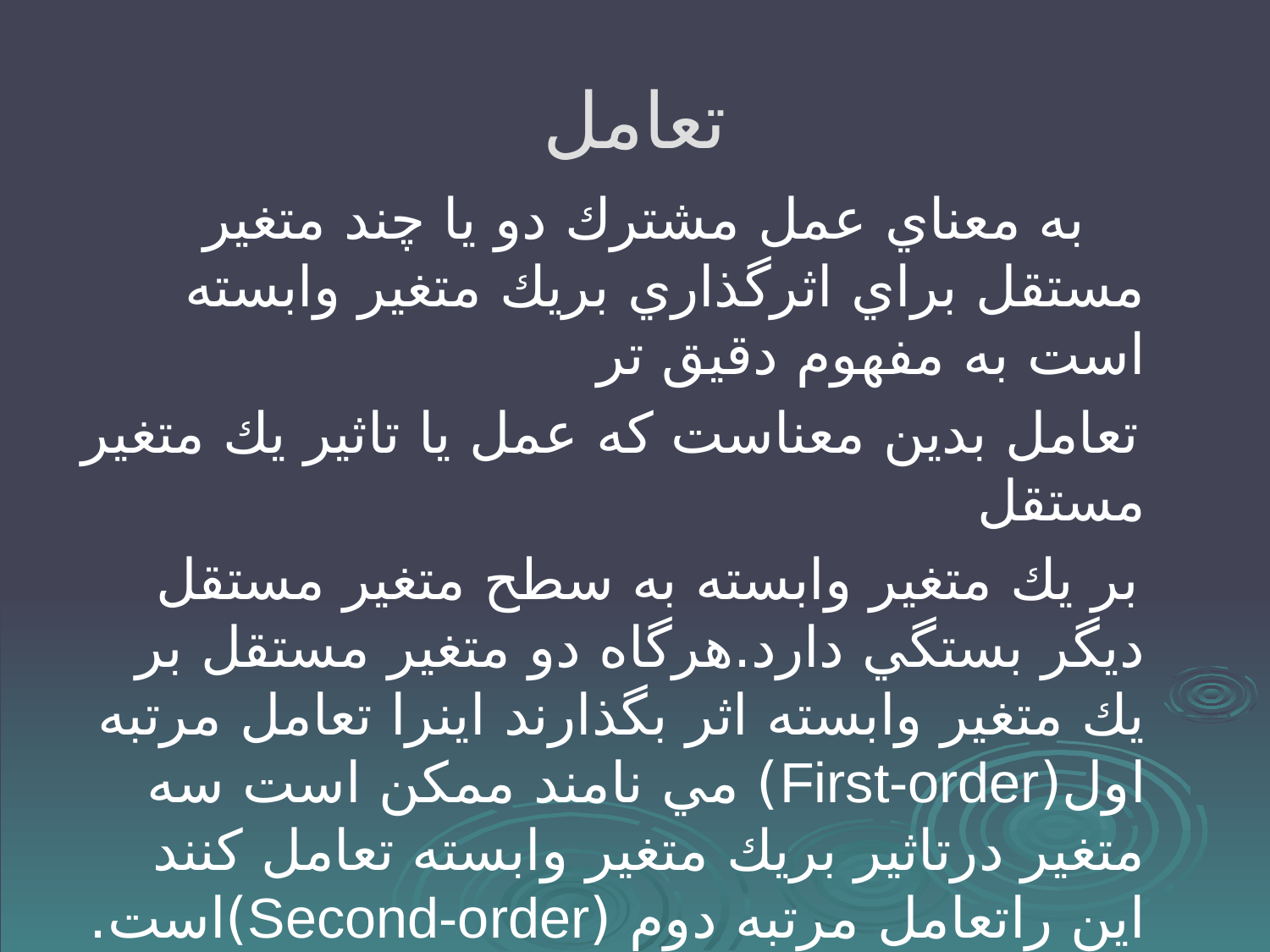

# تعامل
      به معناي عمل مشترك دو يا چند متغير مستقل براي اثرگذاري بريك متغير وابسته است به مفهوم دقيق تر
   تعامل بدين معناست كه عمل يا تاثير يك متغير مستقل
   بر يك متغير وابسته به سطح متغير مستقل ديگر بستگي دارد.هرگاه دو متغير مستقل بر يك متغير وابسته اثر بگذارند اينرا تعامل مرتبه اول(First-order) مي نامند ممكن است سه متغير درتاثير بريك متغير وابسته تعامل كنند اين راتعامل مرتبه دوم (Second-order)است.